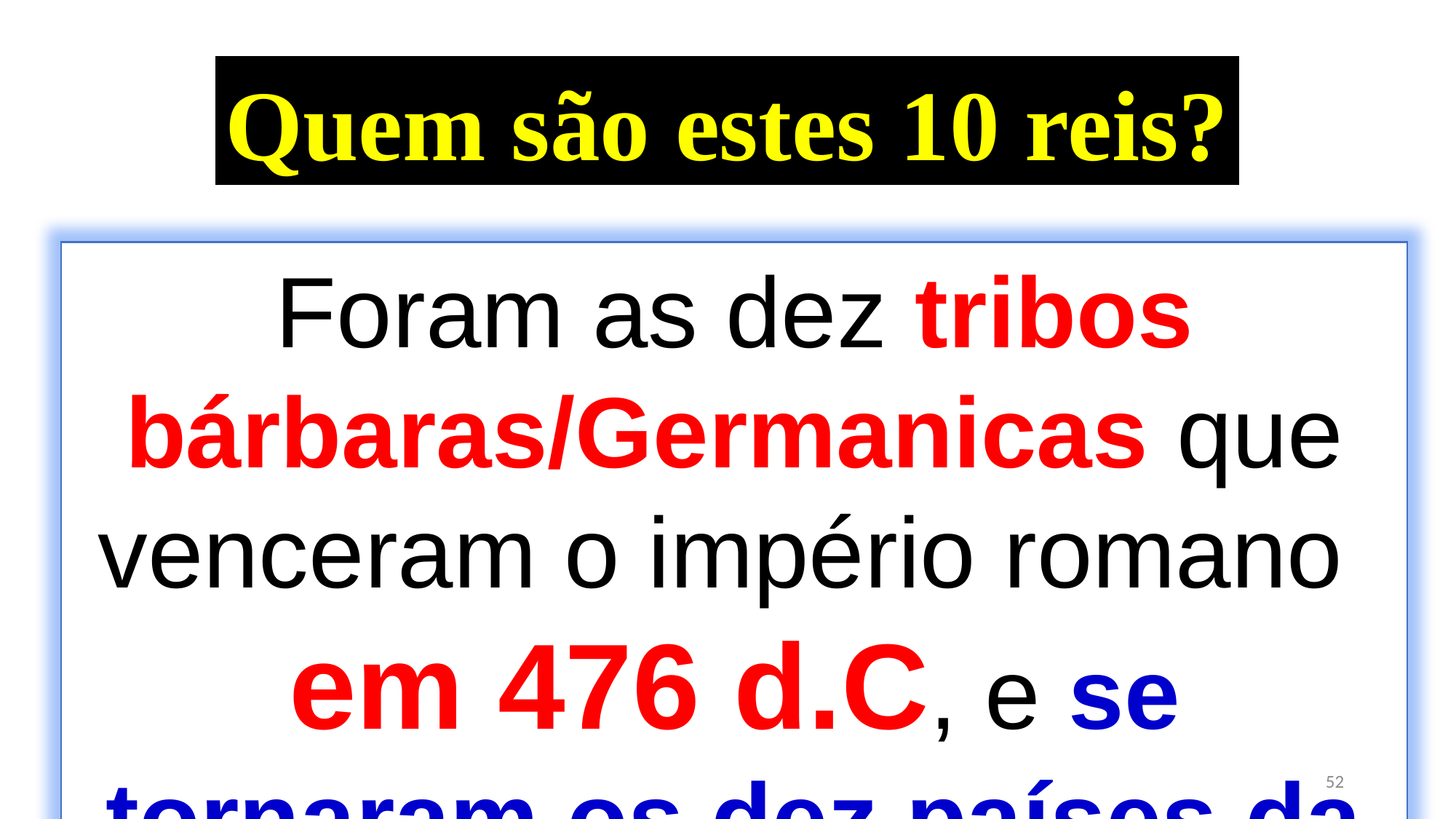

Quem são estes 10 reis?
Foram as dez tribos bárbaras/Germanicas que venceram o império romano  em 476 d.C, e se tornaram os dez países da Europa.
52